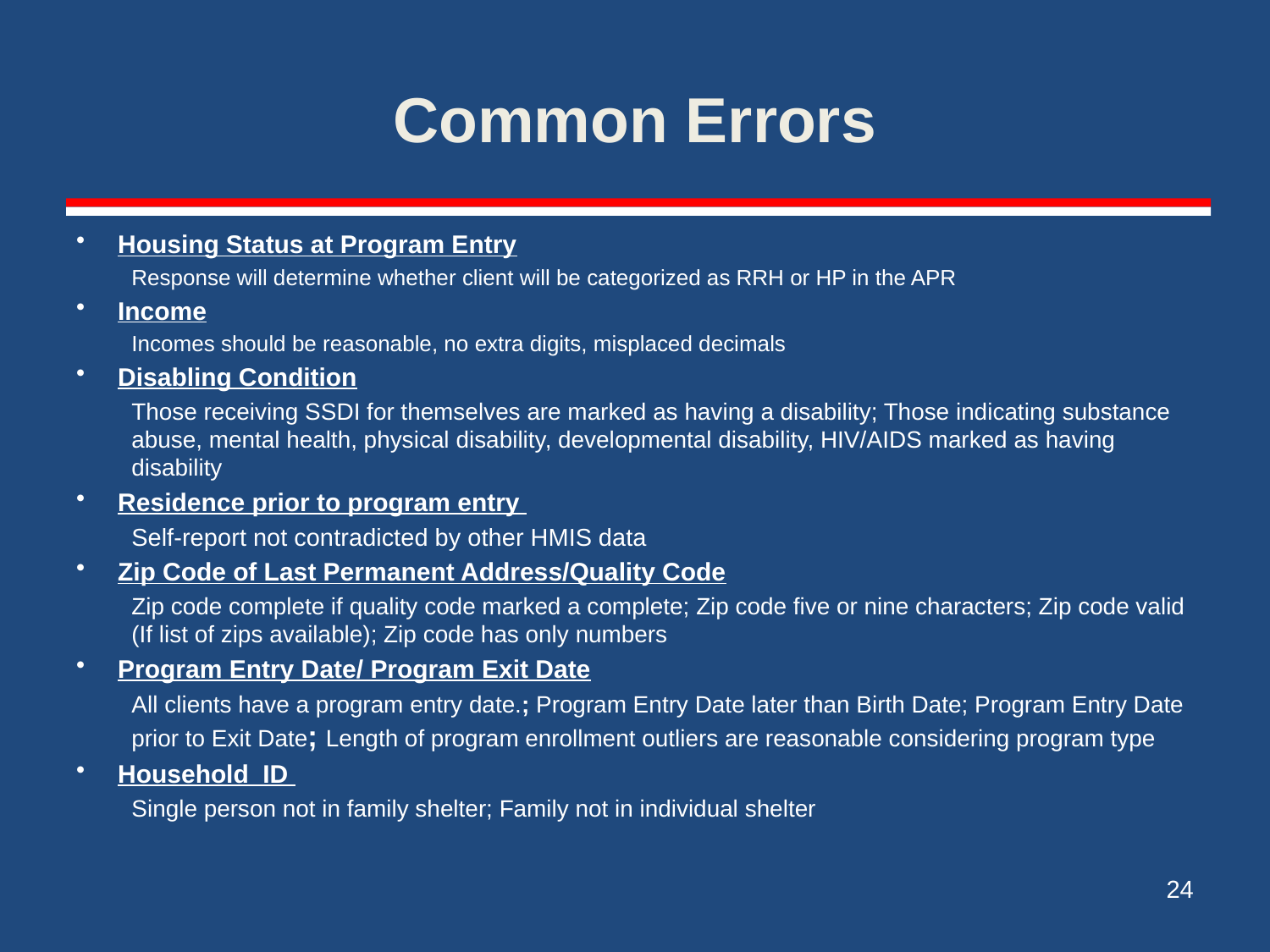

# Common Errors
Housing Status at Program Entry
Response will determine whether client will be categorized as RRH or HP in the APR
Income
Incomes should be reasonable, no extra digits, misplaced decimals
Disabling Condition
Those receiving SSDI for themselves are marked as having a disability; Those indicating substance abuse, mental health, physical disability, developmental disability, HIV/AIDS marked as having disability
Residence prior to program entry
Self-report not contradicted by other HMIS data
Zip Code of Last Permanent Address/Quality Code
Zip code complete if quality code marked a complete; Zip code five or nine characters; Zip code valid (If list of zips available); Zip code has only numbers
Program Entry Date/ Program Exit Date
All clients have a program entry date.; Program Entry Date later than Birth Date; Program Entry Date prior to Exit Date; Length of program enrollment outliers are reasonable considering program type
Household  ID
Single person not in family shelter; Family not in individual shelter

24